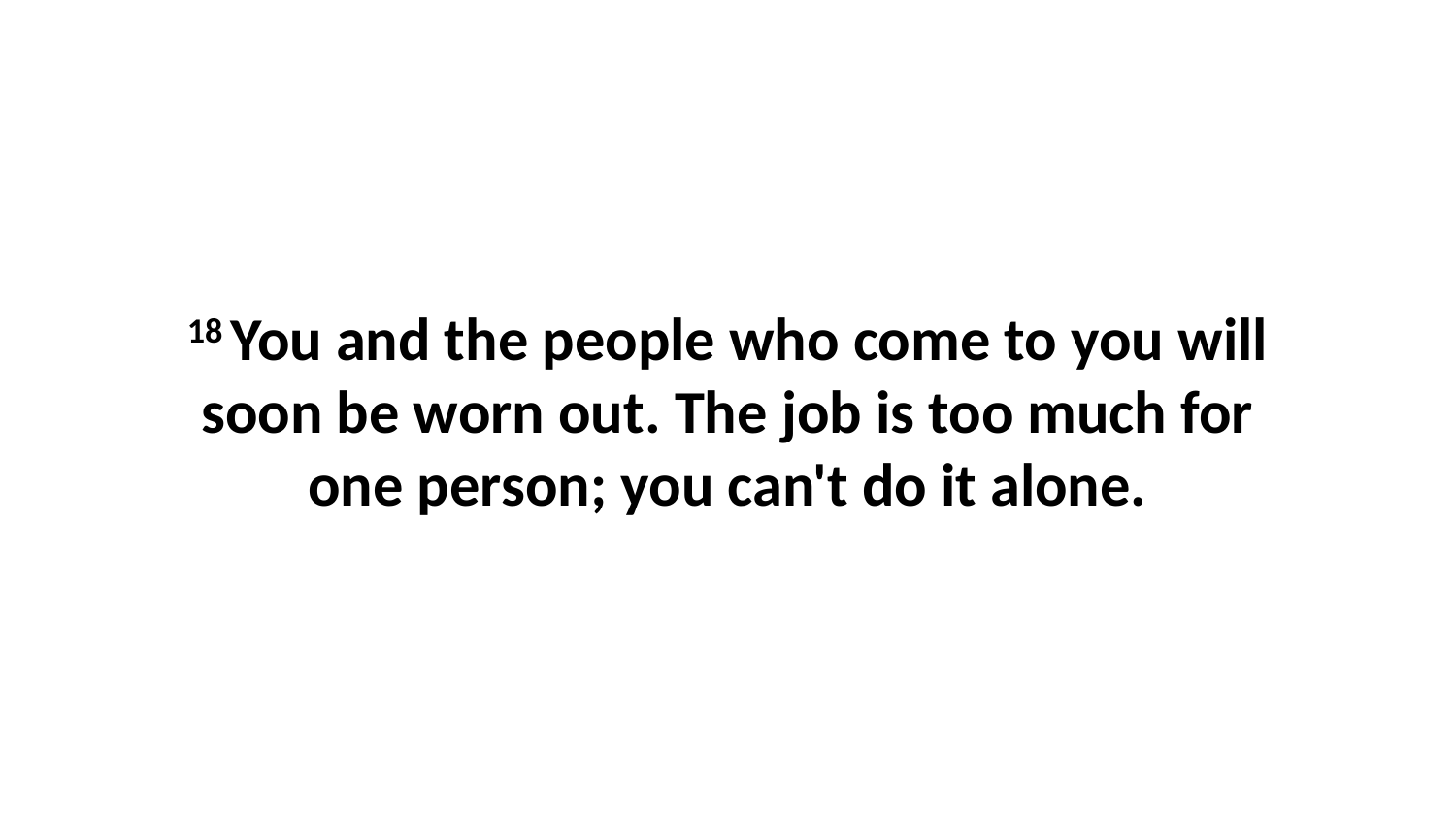

18 You and the people who come to you will soon be worn out. The job is too much for one person; you can't do it alone.